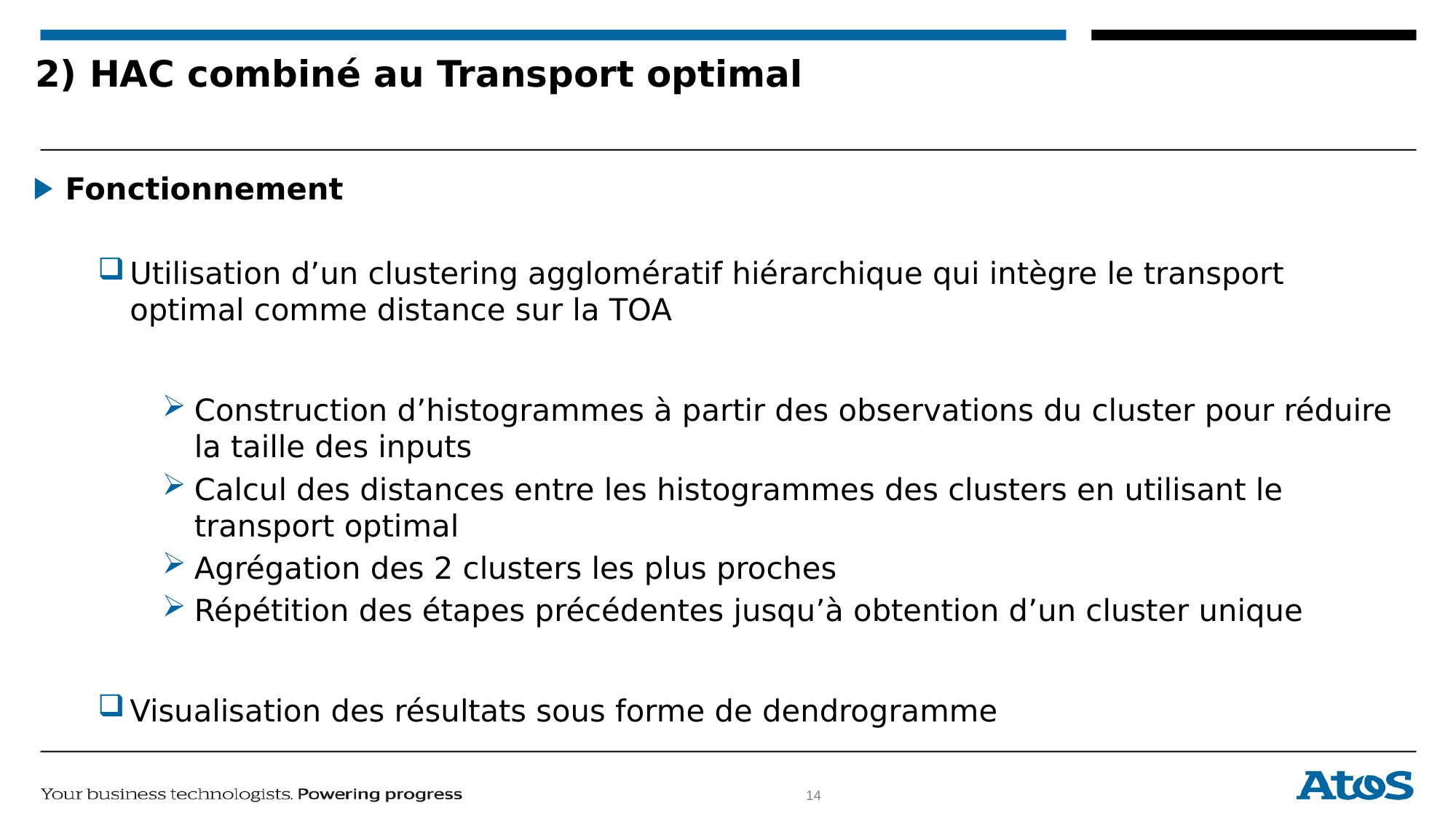

# 2) HAC combiné au Transport optimal
Fonctionnement

Utilisation d’un clustering agglomératif hiérarchique qui intègre le transport optimal comme distance sur la TOA

Construction d’histogrammes à partir des observations du cluster pour réduire la taille des inputs
Calcul des distances entre les histogrammes des clusters en utilisant le transport optimal
Agrégation des 2 clusters les plus proches
Répétition des étapes précédentes jusqu’à obtention d’un cluster unique

Visualisation des résultats sous forme de dendrogramme